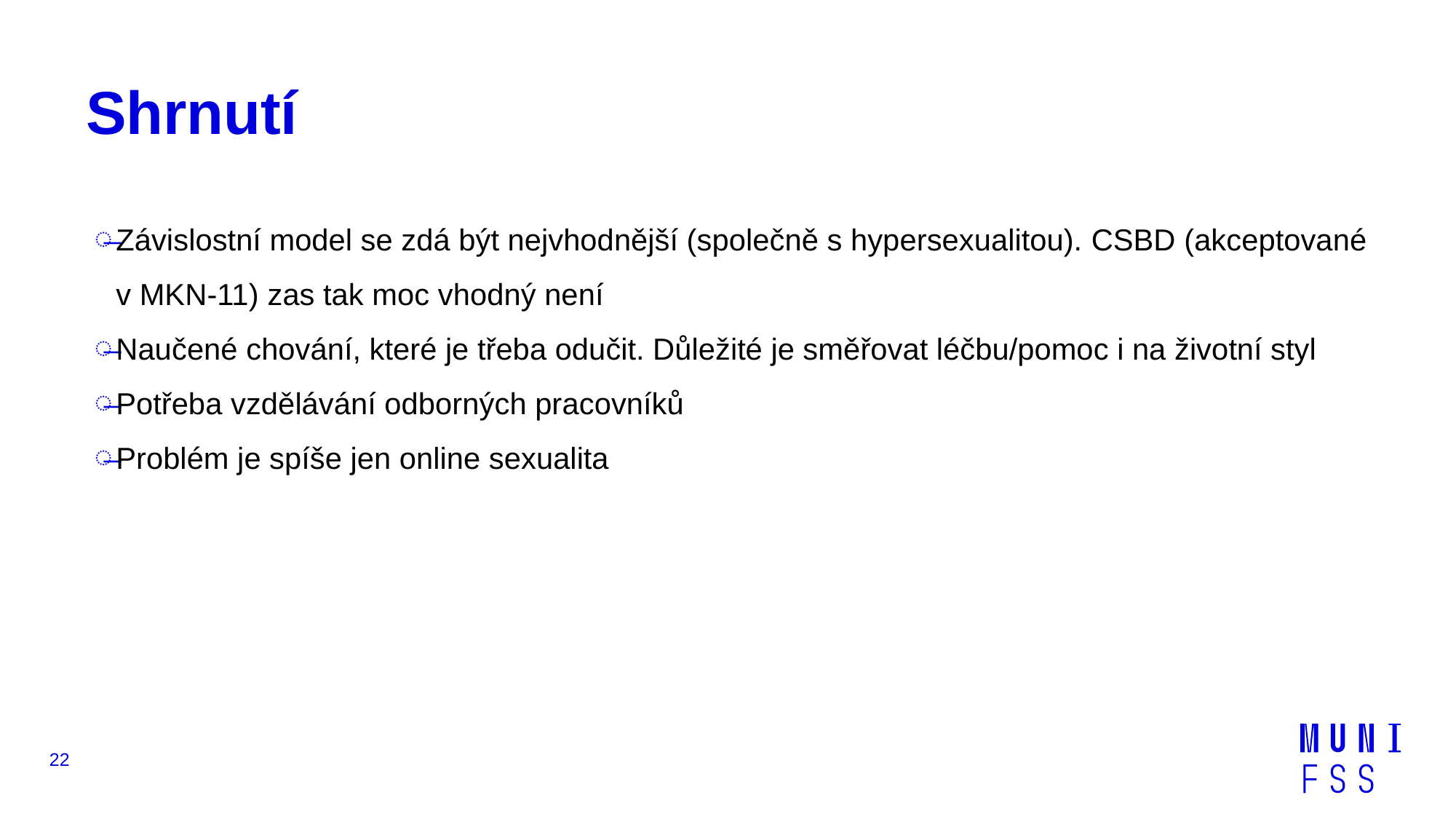

# Shrnutí
Závislostní model se zdá být nejvhodnější (společně s hypersexualitou). CSBD (akceptované v MKN-11) zas tak moc vhodný není
Naučené chování, které je třeba odučit. Důležité je směřovat léčbu/pomoc i na životní styl
Potřeba vzdělávání odborných pracovníků
Problém je spíše jen online sexualita

22